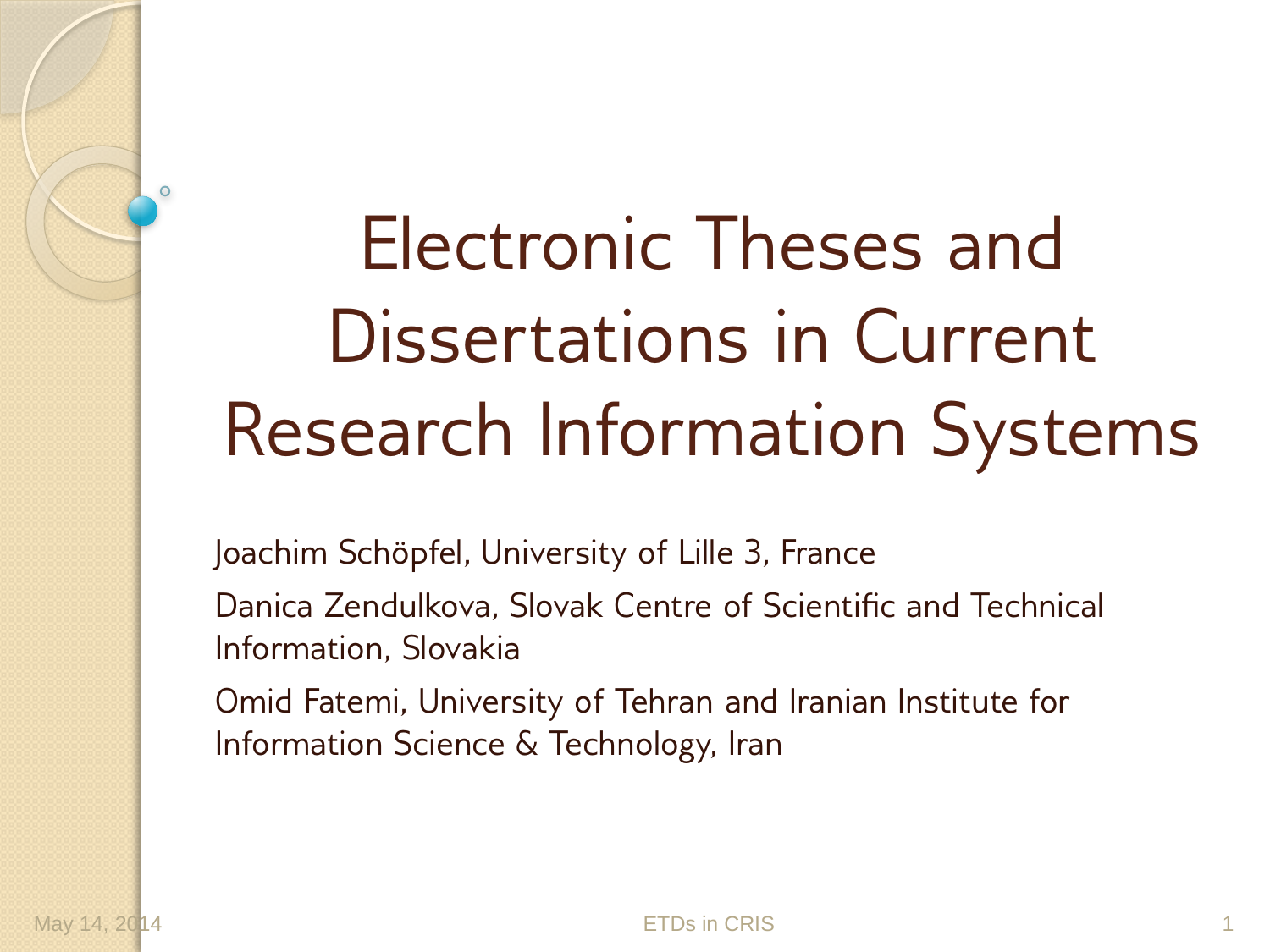

# Electronic Theses and Dissertations in Current Research Information Systems
Joachim Schöpfel, University of Lille 3, France
Danica Zendulkova, Slovak Centre of Scientific and Technical Information, Slovakia
Omid Fatemi, University of Tehran and Iranian Institute for Information Science & Technology, Iran
May 14, 2014
ETDs in CRIS
1